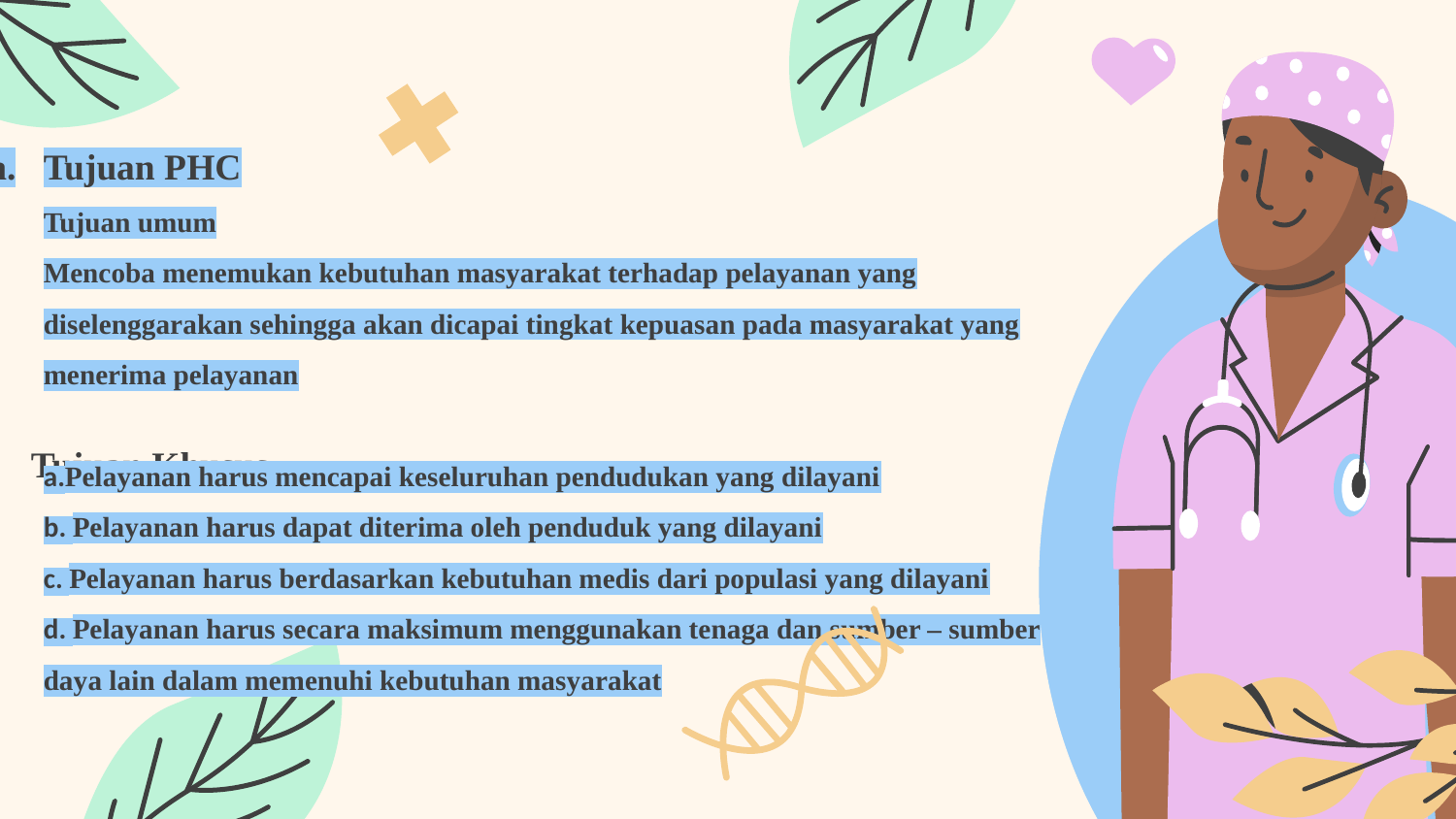

Tujuan PHC
Tujuan umum
Mencoba menemukan kebutuhan masyarakat terhadap pelayanan yang diselenggarakan sehingga akan dicapai tingkat kepuasan pada masyarakat yang menerima pelayanan
a.Pelayanan harus mencapai keseluruhan pendudukan yang dilayani
b. Pelayanan harus dapat diterima oleh penduduk yang dilayani
c. Pelayanan harus berdasarkan kebutuhan medis dari populasi yang dilayani
d. Pelayanan harus secara maksimum menggunakan tenaga dan sumber – sumber daya lain dalam memenuhi kebutuhan masyarakat
# Tujuan Khusus

You can enter a subtitle here if you need it